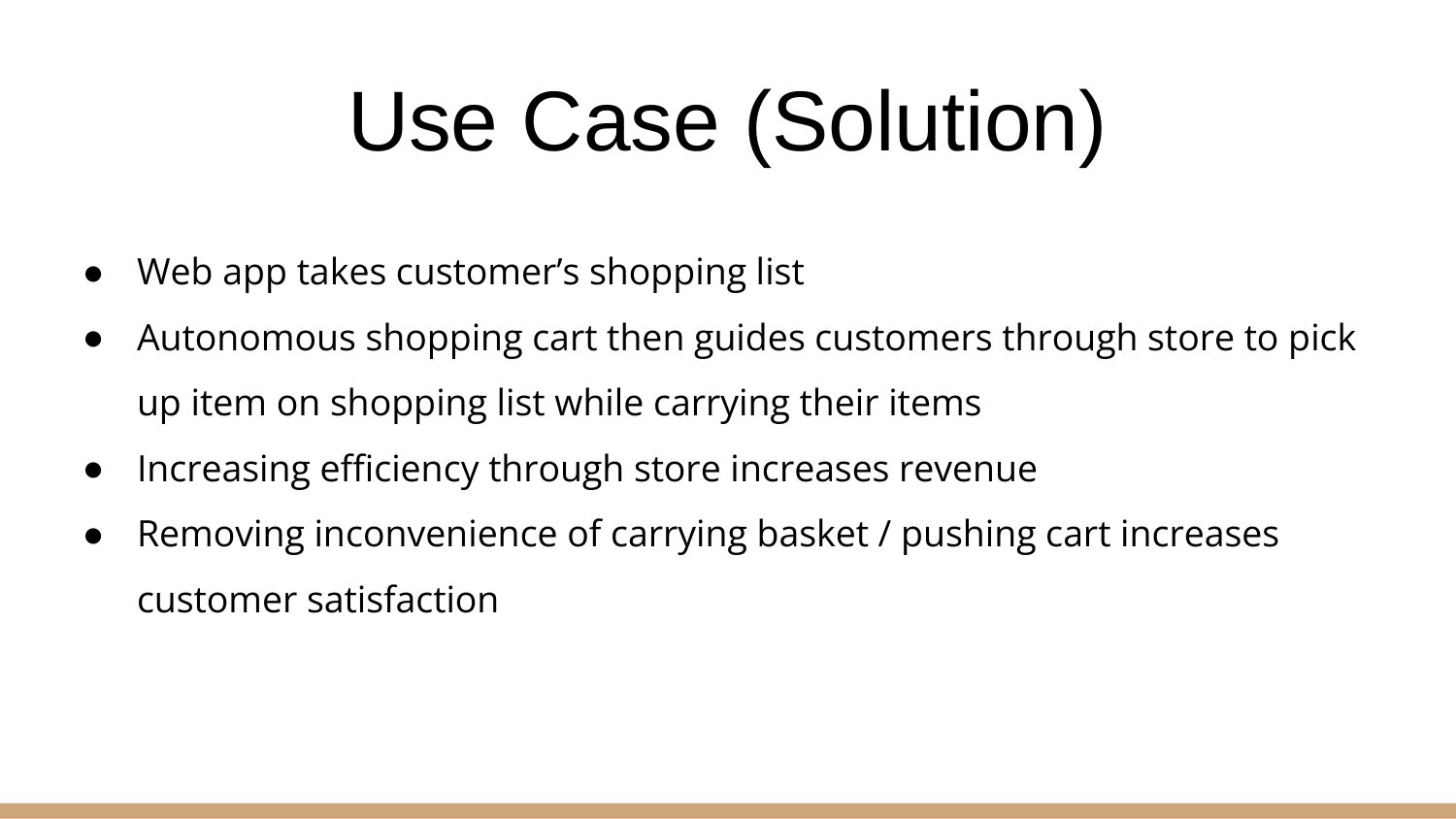

# Use Case (Solution)

Web app takes customer’s shopping list
Autonomous shopping cart then guides customers through store to pick up item on shopping list while carrying their items
Increasing efficiency through store increases revenue
Removing inconvenience of carrying basket / pushing cart increases customer satisfaction